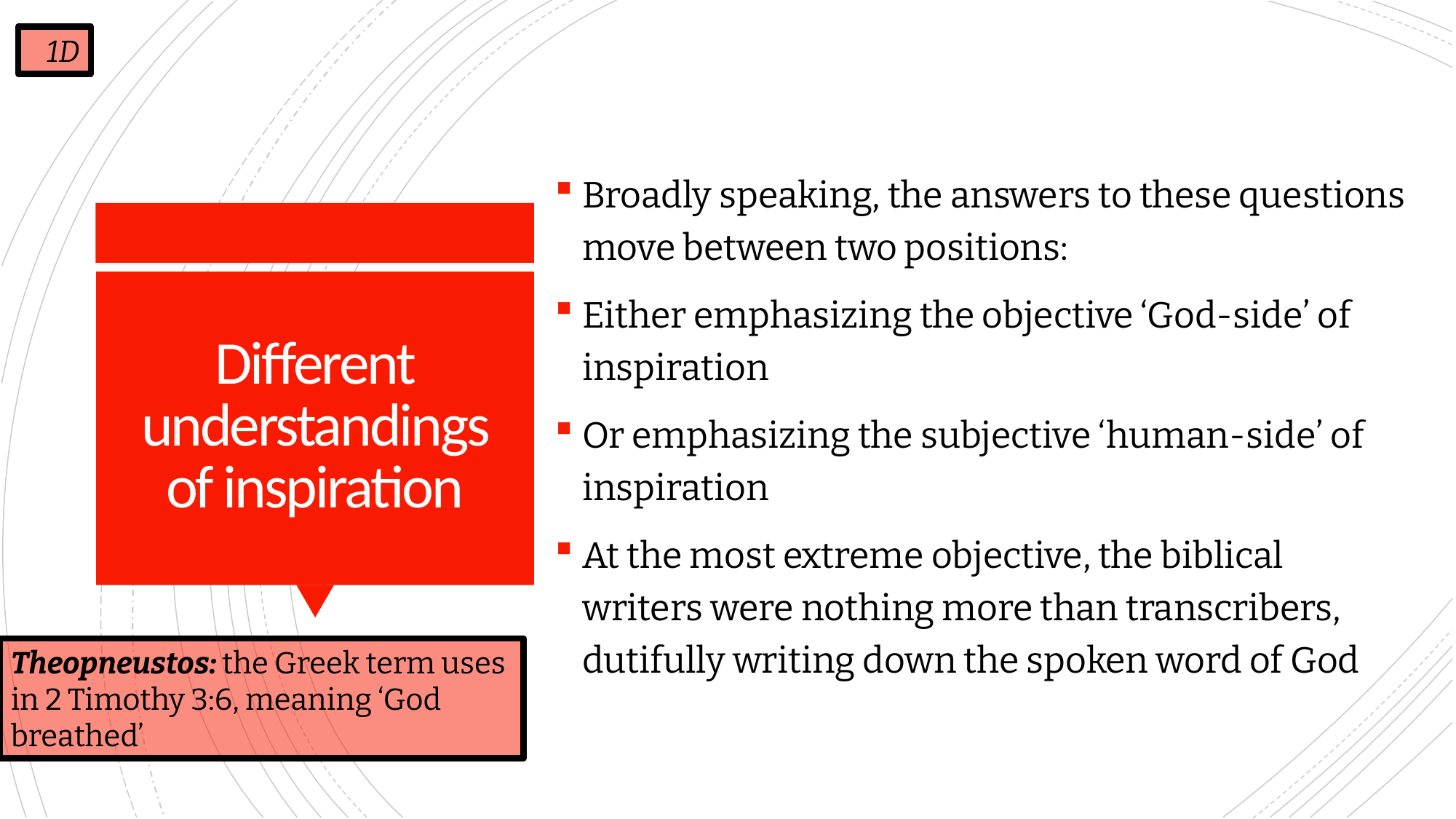

1D
Broadly speaking, the answers to these questions move between two positions:
Either emphasizing the objective ‘God-side’ of inspiration
Or emphasizing the subjective ‘human-side’ of inspiration
At the most extreme objective, the biblical writers were nothing more than transcribers, dutifully writing down the spoken word of God
# Different understandings of inspiration
Theopneustos: the Greek term uses in 2 Timothy 3:6, meaning ‘God breathed’